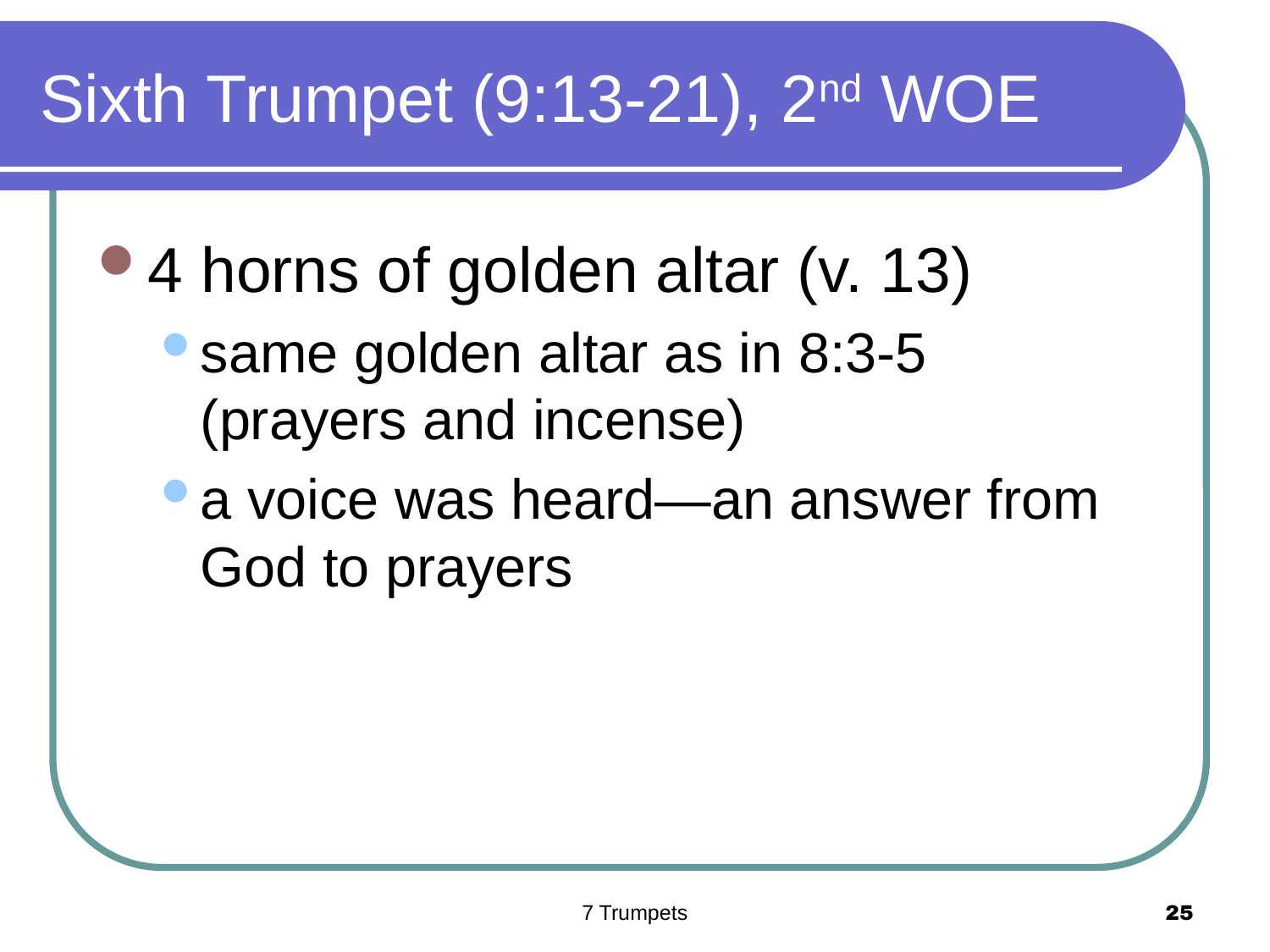

# Sixth Trumpet (9:13-21), 2nd WOE
4 horns of golden altar (v. 13)
same golden altar as in 8:3-5
(prayers and incense)
a voice was heard—an answer from God to prayers
7 Trumpets
25